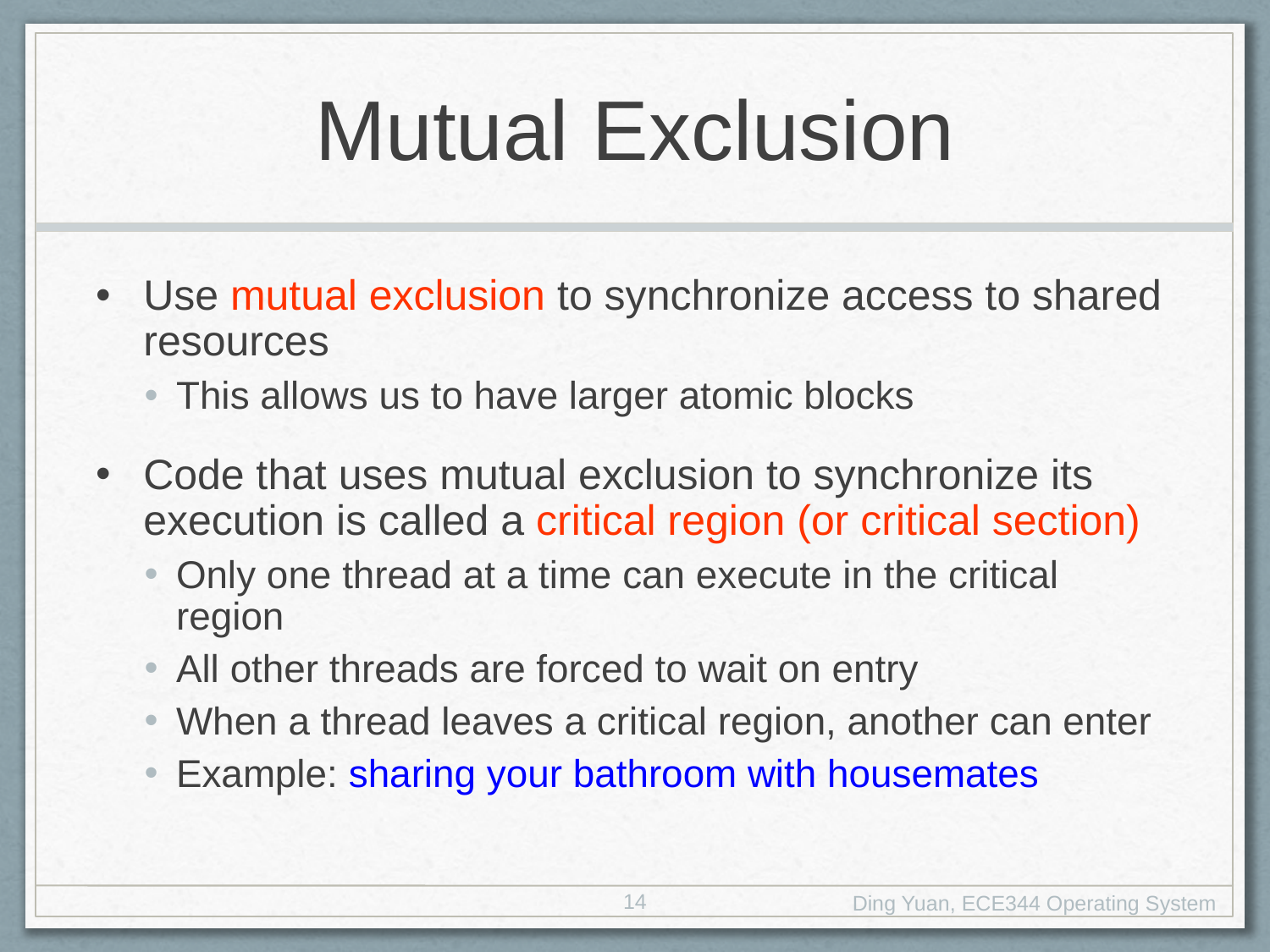

# Mutual Exclusion
Use mutual exclusion to synchronize access to shared resources
This allows us to have larger atomic blocks
Code that uses mutual exclusion to synchronize its execution is called a critical region (or critical section)
Only one thread at a time can execute in the critical region
All other threads are forced to wait on entry
When a thread leaves a critical region, another can enter
Example: sharing your bathroom with housemates
14
Ding Yuan, ECE344 Operating System